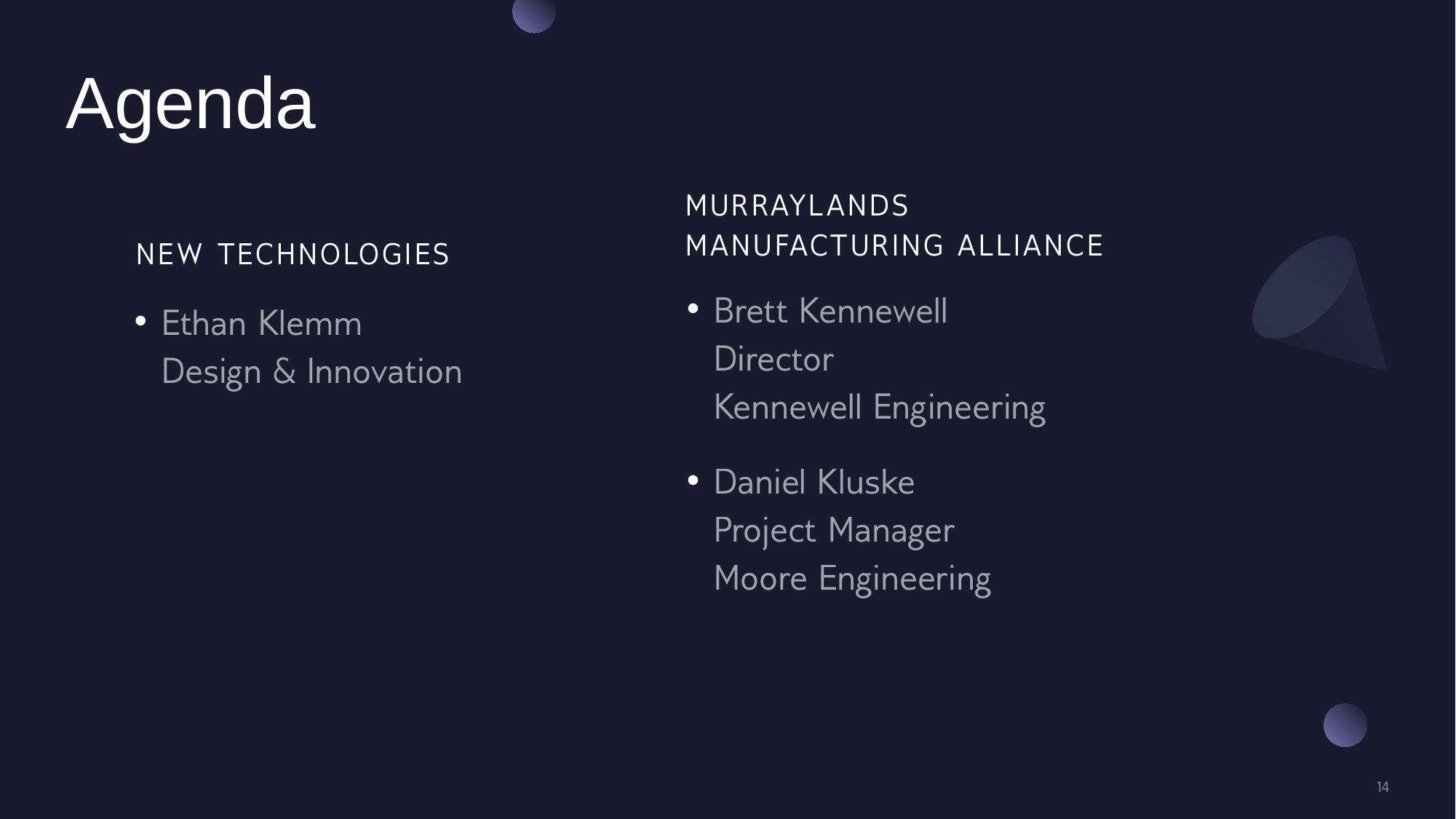

# Agenda
Murraylands manufacturing alliance
NEW TECHNOLOGIES

Brett Kennewell
Director
Kennewell Engineering
Daniel Kluske
Project Manager
Moore Engineering

Ethan Klemm
Design & Innovation

14